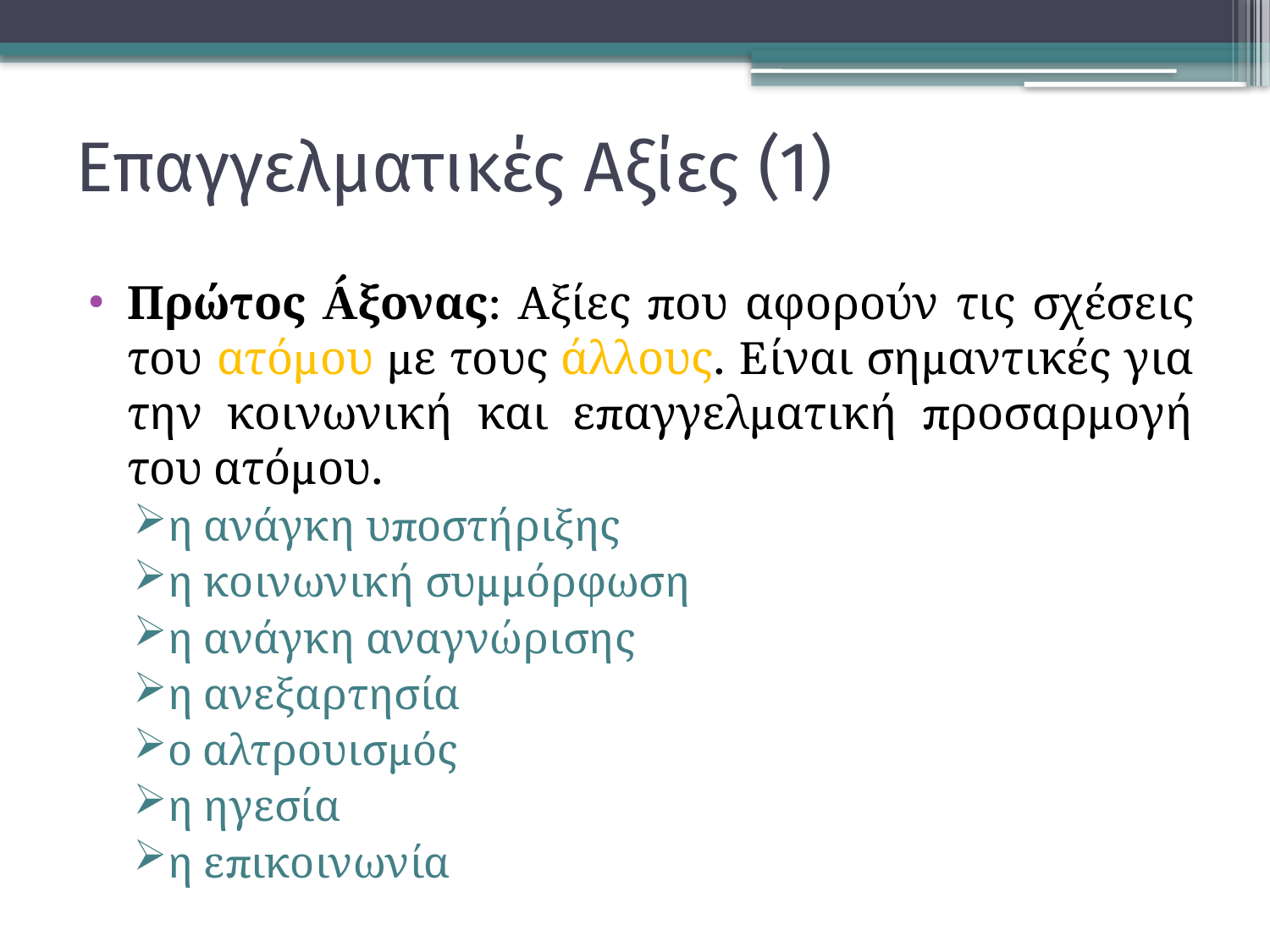

# Επαγγελματικές Αξίες (1)
Πρώτος Άξονας: Αξίες που αφορούν τις σχέσεις του ατόμου με τους άλλους. Είναι σημαντικές για την κοινωνική και επαγγελματική προσαρμογή του ατόμου.
η ανάγκη υποστήριξης
η κοινωνική συμμόρφωση
η ανάγκη αναγνώρισης
η ανεξαρτησία
ο αλτρουισμός
η ηγεσία
η επικοινωνία